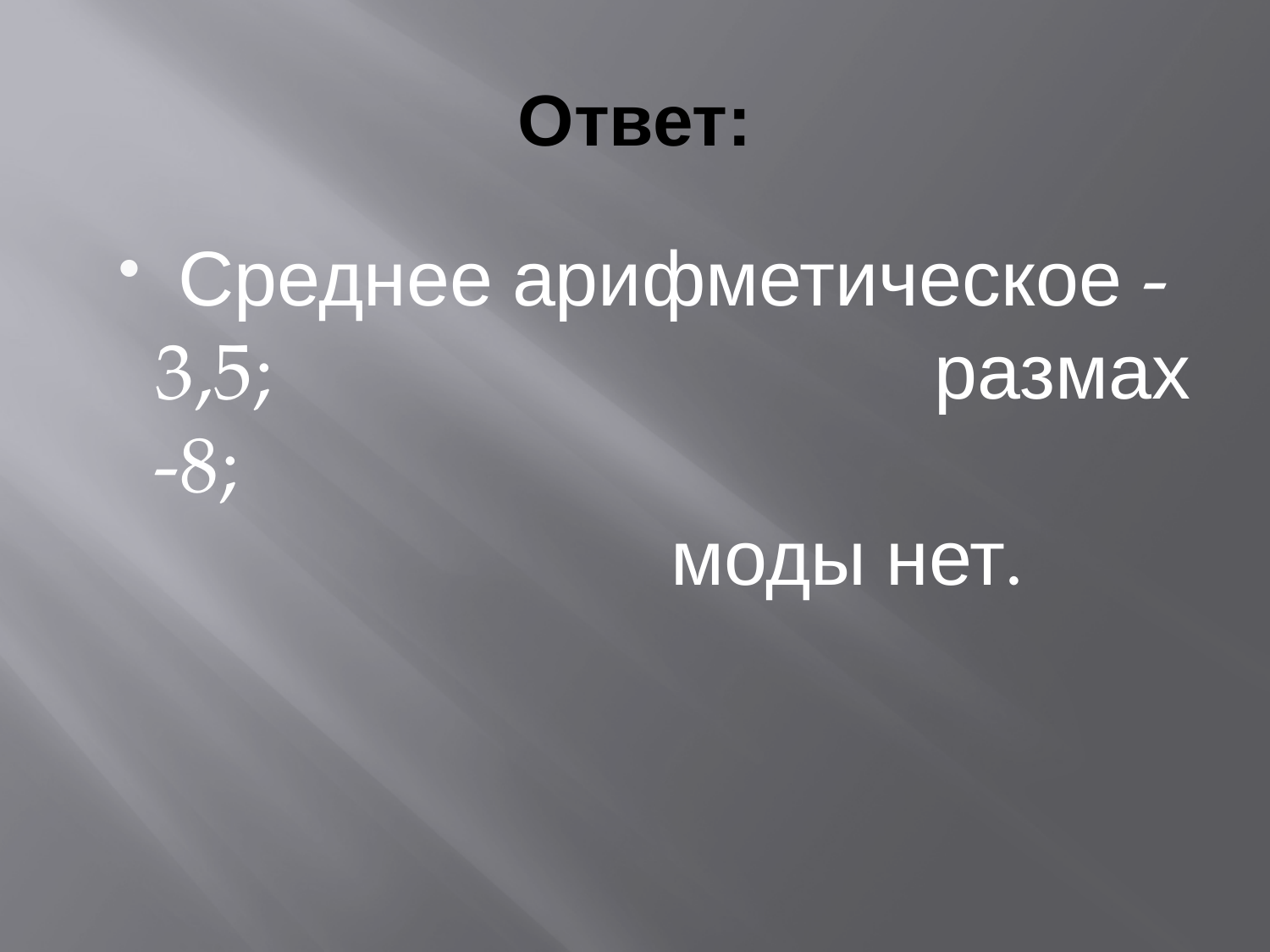

# Ответ:
Среднее арифметическое -3,5;                                  размах -8;                                                                    моды нет.